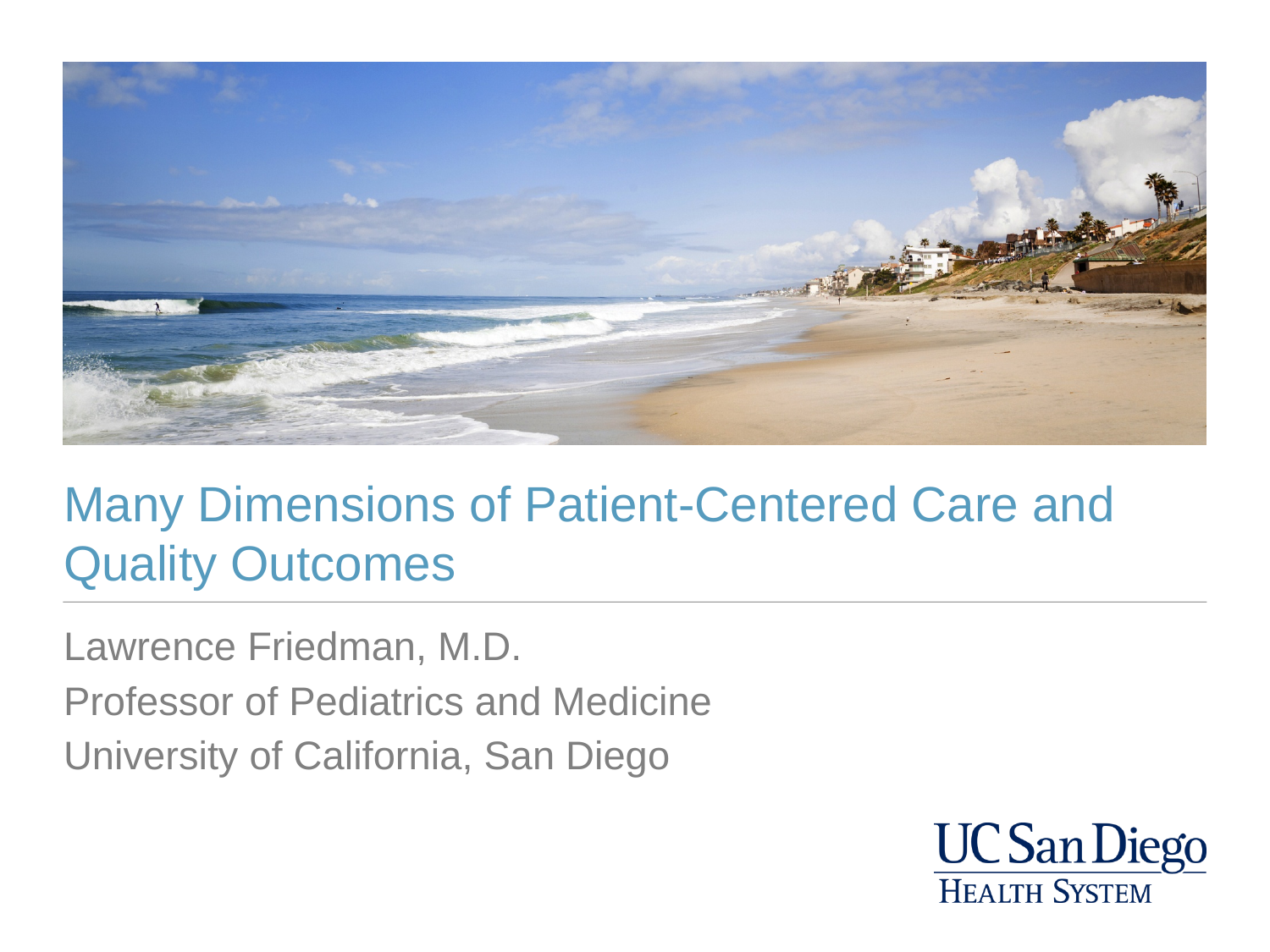

# Many Dimensions of Patient-Centered Care and Quality Outcomes
Lawrence Friedman, M.D.
Professor of Pediatrics and Medicine
University of California, San Diego